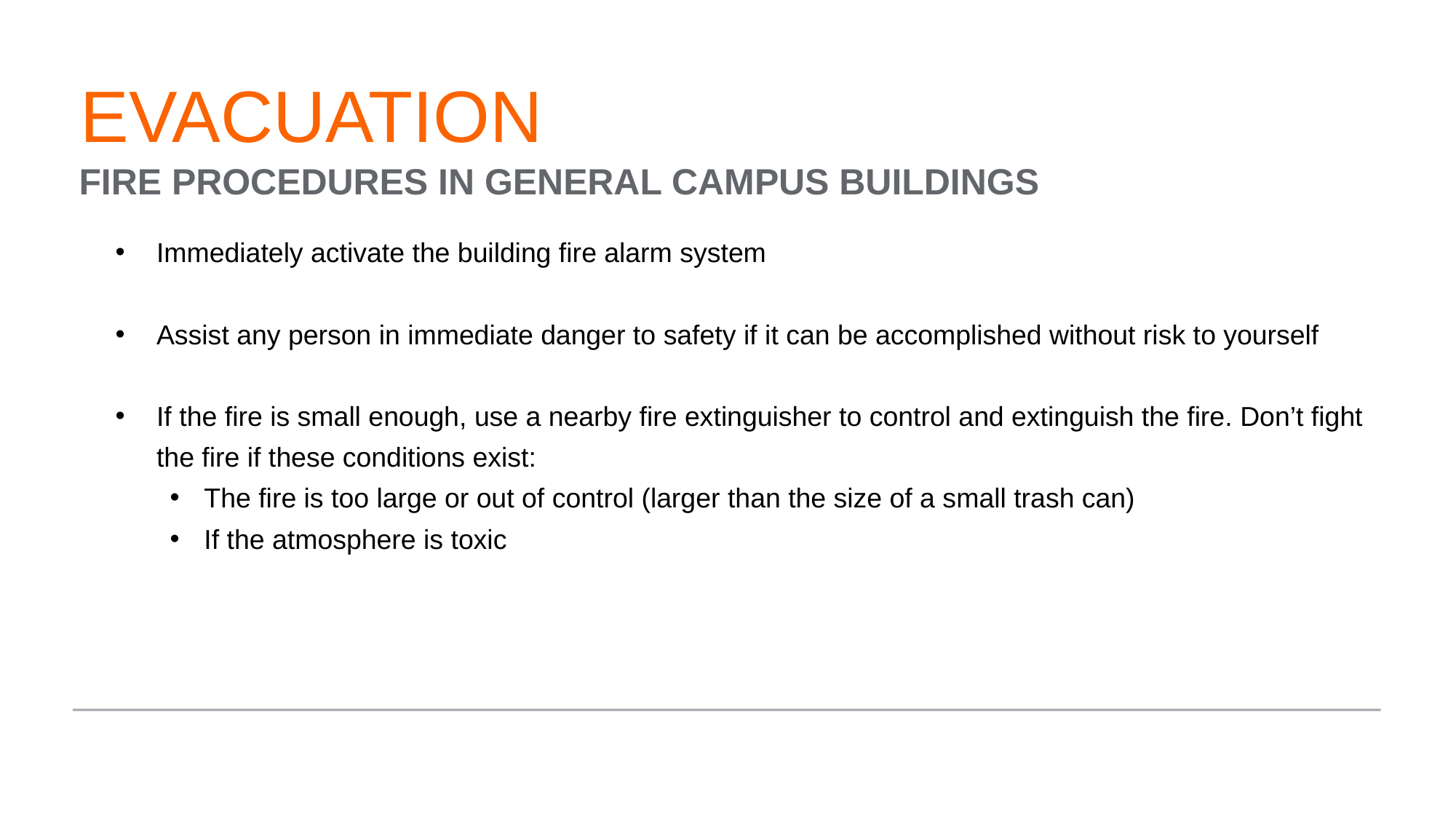

EVACUATION
FIRE PROCEDURES IN GENERAL CAMPUS BUILDINGS
Immediately activate the building fire alarm system

Assist any person in immediate danger to safety if it can be accomplished without risk to yourself

If the fire is small enough, use a nearby fire extinguisher to control and extinguish the fire. Don’t fight the fire if these conditions exist:
The fire is too large or out of control (larger than the size of a small trash can)
If the atmosphere is toxic